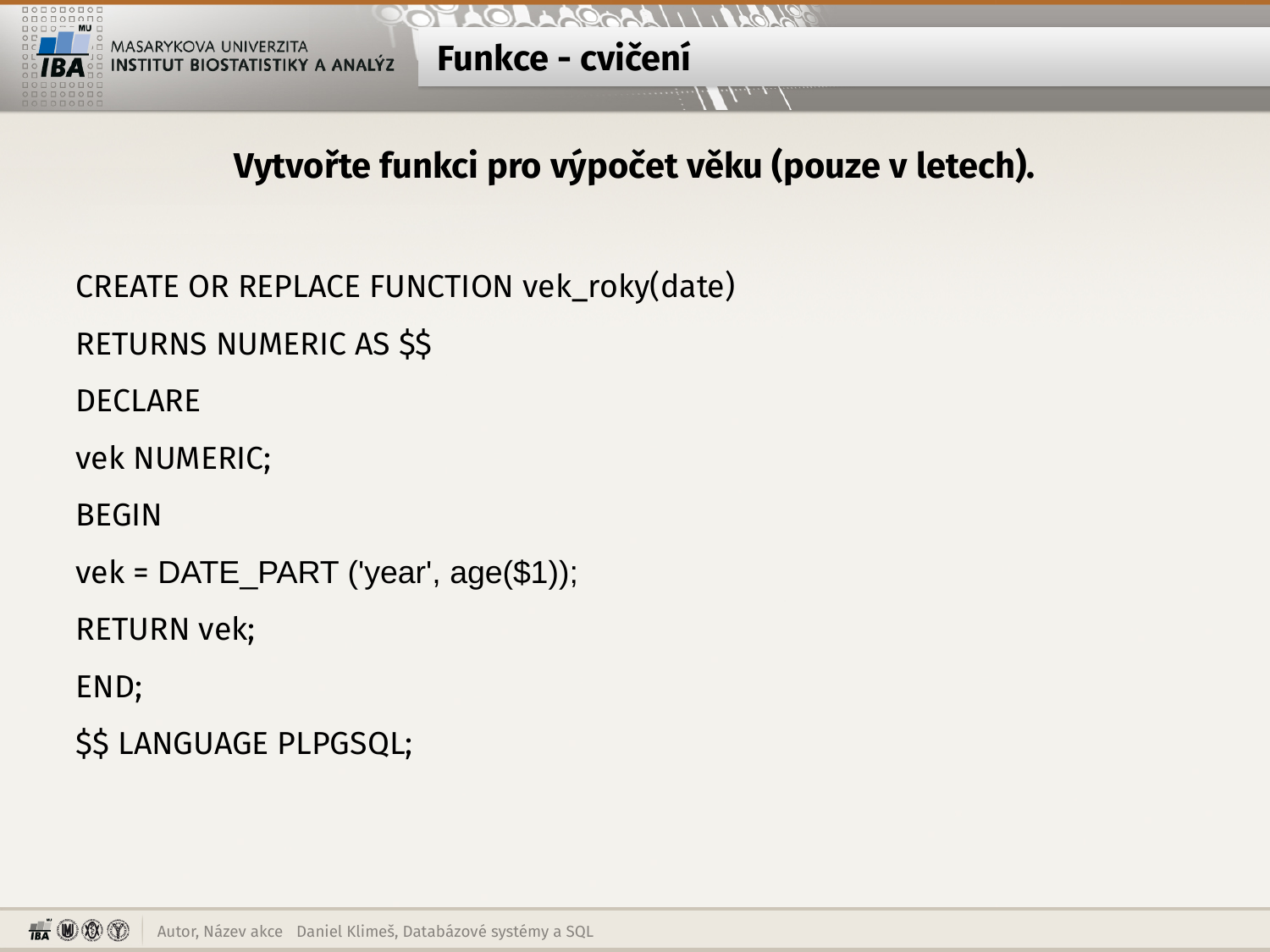

# Funkce - cvičení
Vytvořte funkci pro výpočet věku (pouze v letech).
CREATE OR REPLACE FUNCTION vek_roky(date)
RETURNS NUMERIC AS $$
DECLARE
vek NUMERIC;
BEGIN
vek = DATE_PART ('year', age($1));
RETURN vek;
END;
$$ LANGUAGE PLPGSQL;
Daniel Klimeš, Databázové systémy a SQL